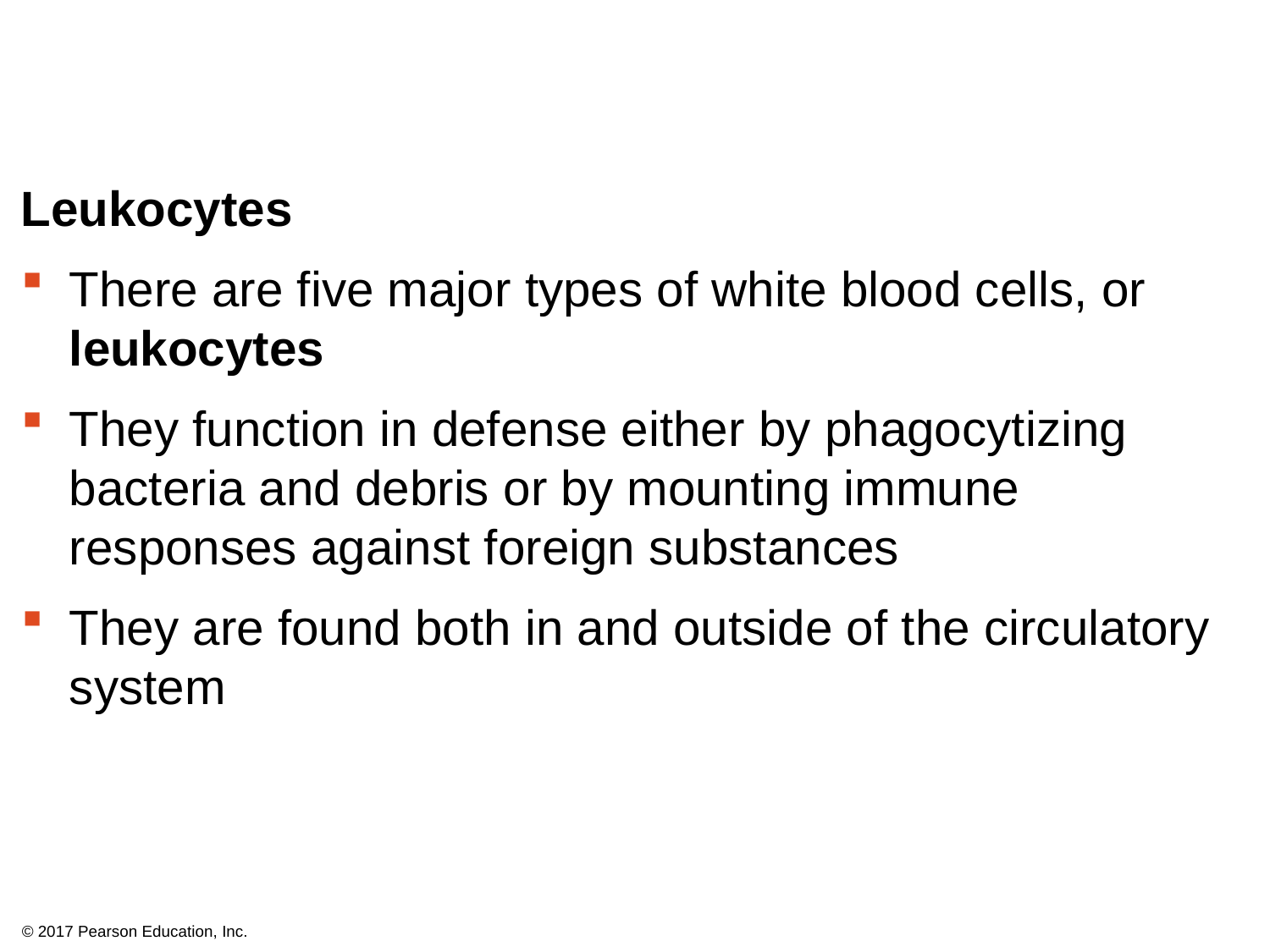

Leukocytes
There are five major types of white blood cells, or leukocytes
They function in defense either by phagocytizing bacteria and debris or by mounting immune responses against foreign substances
They are found both in and outside of the circulatory system
© 2017 Pearson Education, Inc.